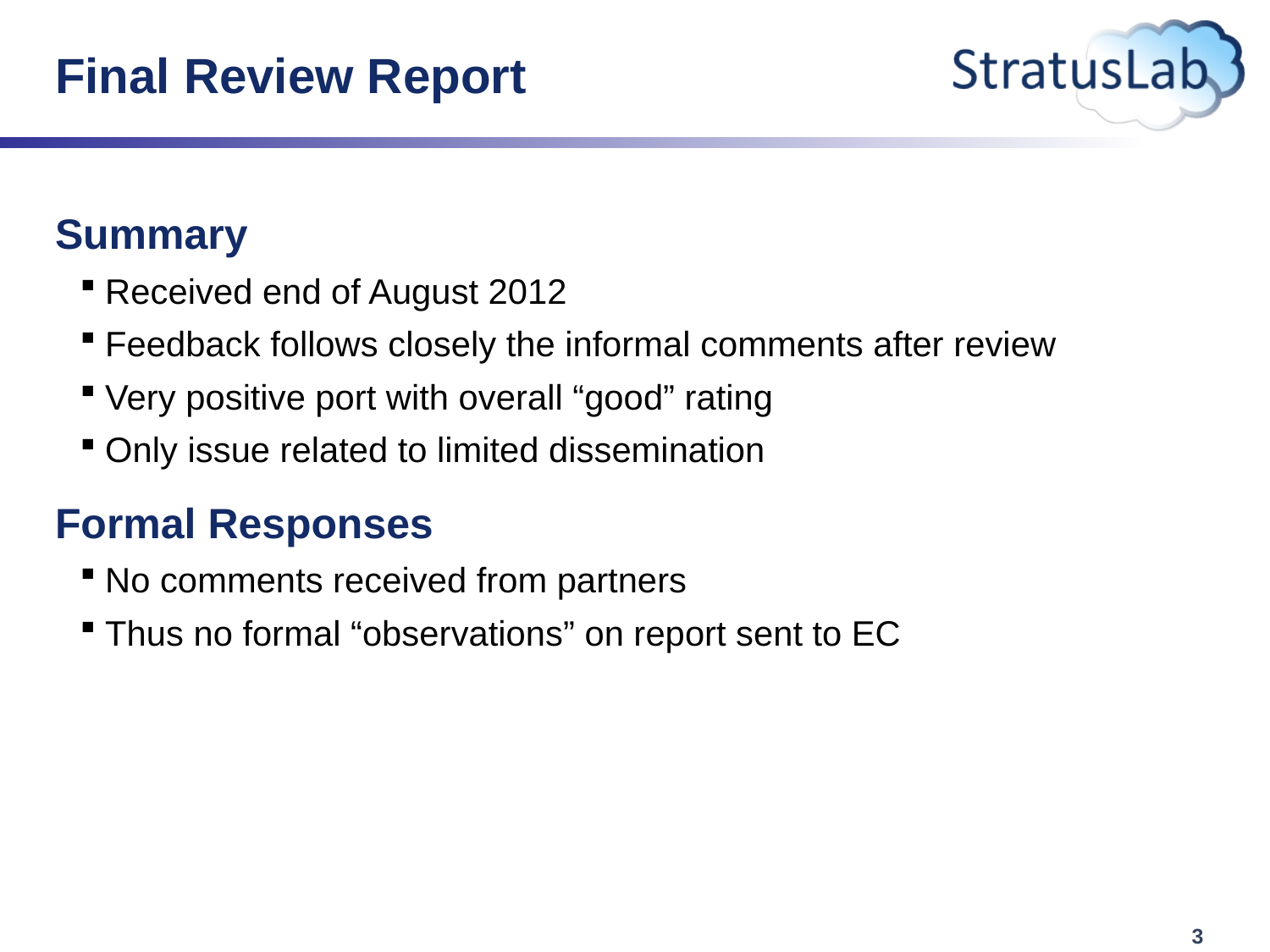

# Final Review Report
Summary
Received end of August 2012
Feedback follows closely the informal comments after review
Very positive port with overall “good” rating
Only issue related to limited dissemination
Formal Responses
No comments received from partners
Thus no formal “observations” on report sent to EC